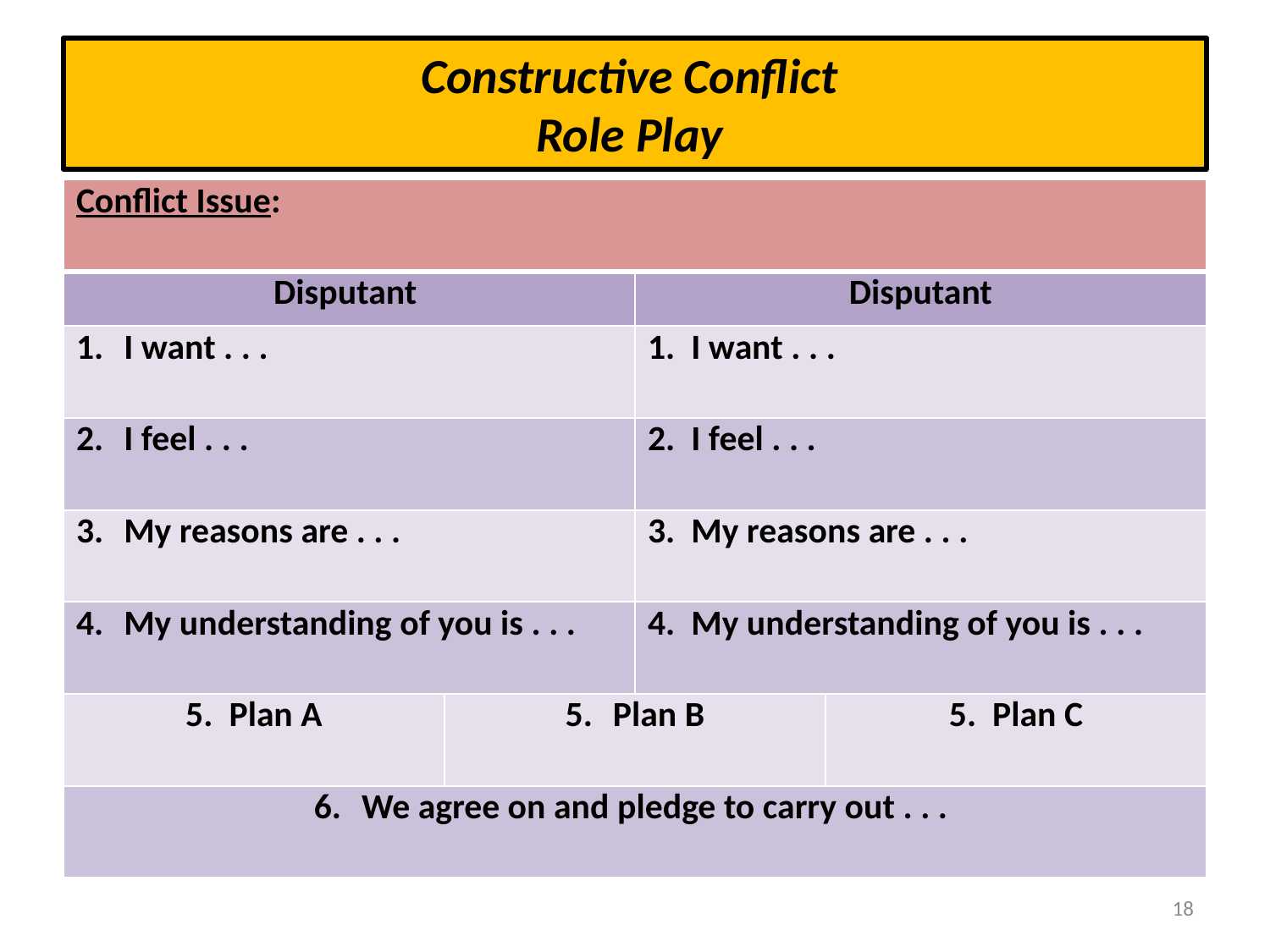

Constructive Conflict
Role Play
| Conflict Issue: |  |  |  |
| --- | --- | --- | --- |
| Disputant |  | Disputant |  |
| I want . . . |  | 1. I want . . . |  |
| I feel . . . |  | 2. I feel . . . |  |
| My reasons are . . . |  | 3. My reasons are . . . |  |
| My understanding of you is . . . |  | 4. My understanding of you is . . . |  |
| 5. Plan A | Plan B |  | 5. Plan C |
| We agree on and pledge to carry out . . . |  |  |  |
18